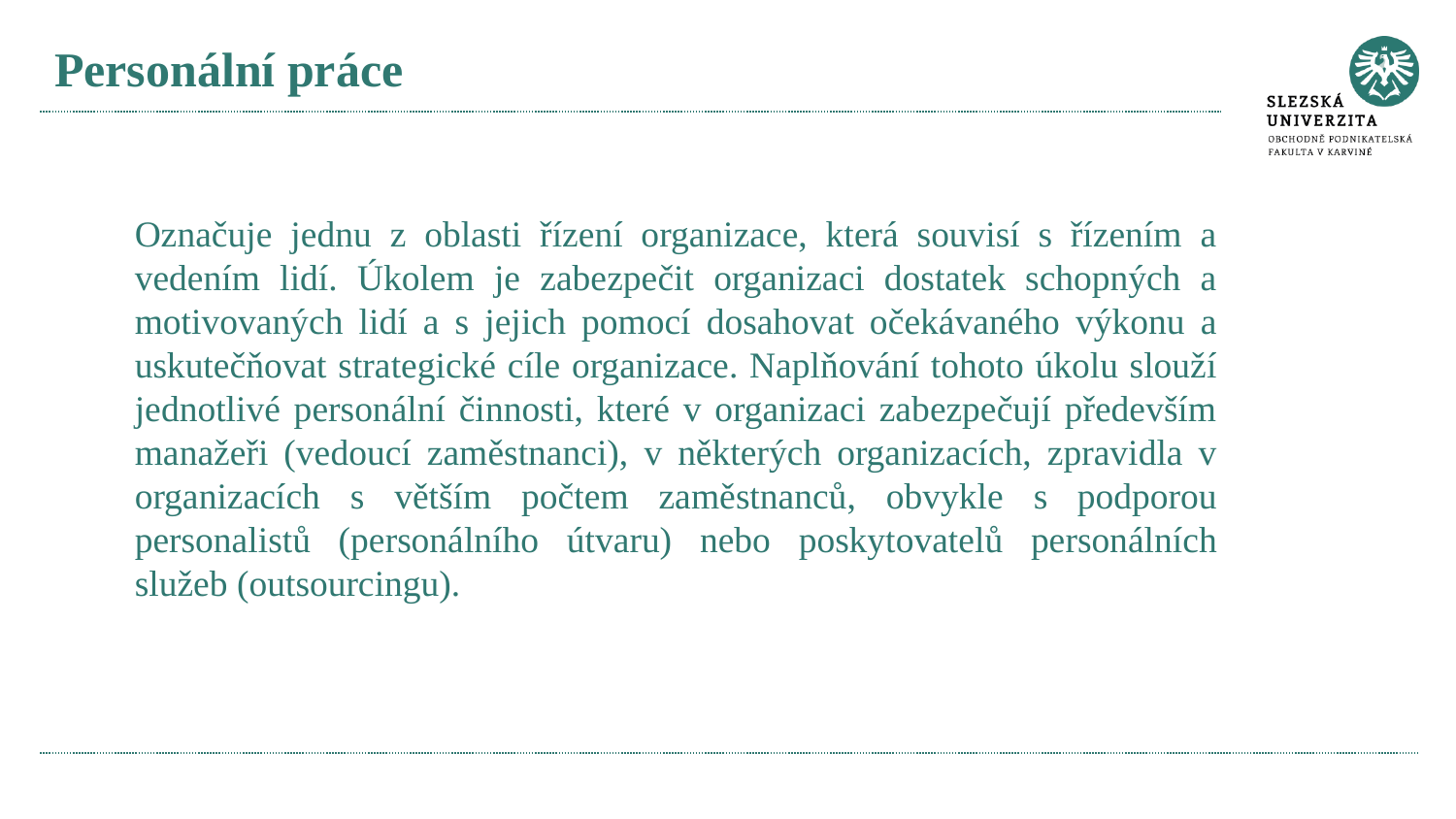

# Personální práce
Označuje jednu z oblasti řízení organizace, která souvisí s řízením a vedením lidí. Úkolem je zabezpečit organizaci dostatek schopných a motivovaných lidí a s jejich pomocí dosahovat očekávaného výkonu a uskutečňovat strategické cíle organizace. Naplňování tohoto úkolu slouží jednotlivé personální činnosti, které v organizaci zabezpečují především manažeři (vedoucí zaměstnanci), v některých organizacích, zpravidla v organizacích s větším počtem zaměstnanců, obvykle s podporou personalistů (personálního útvaru) nebo poskytovatelů personálních služeb (outsourcingu).